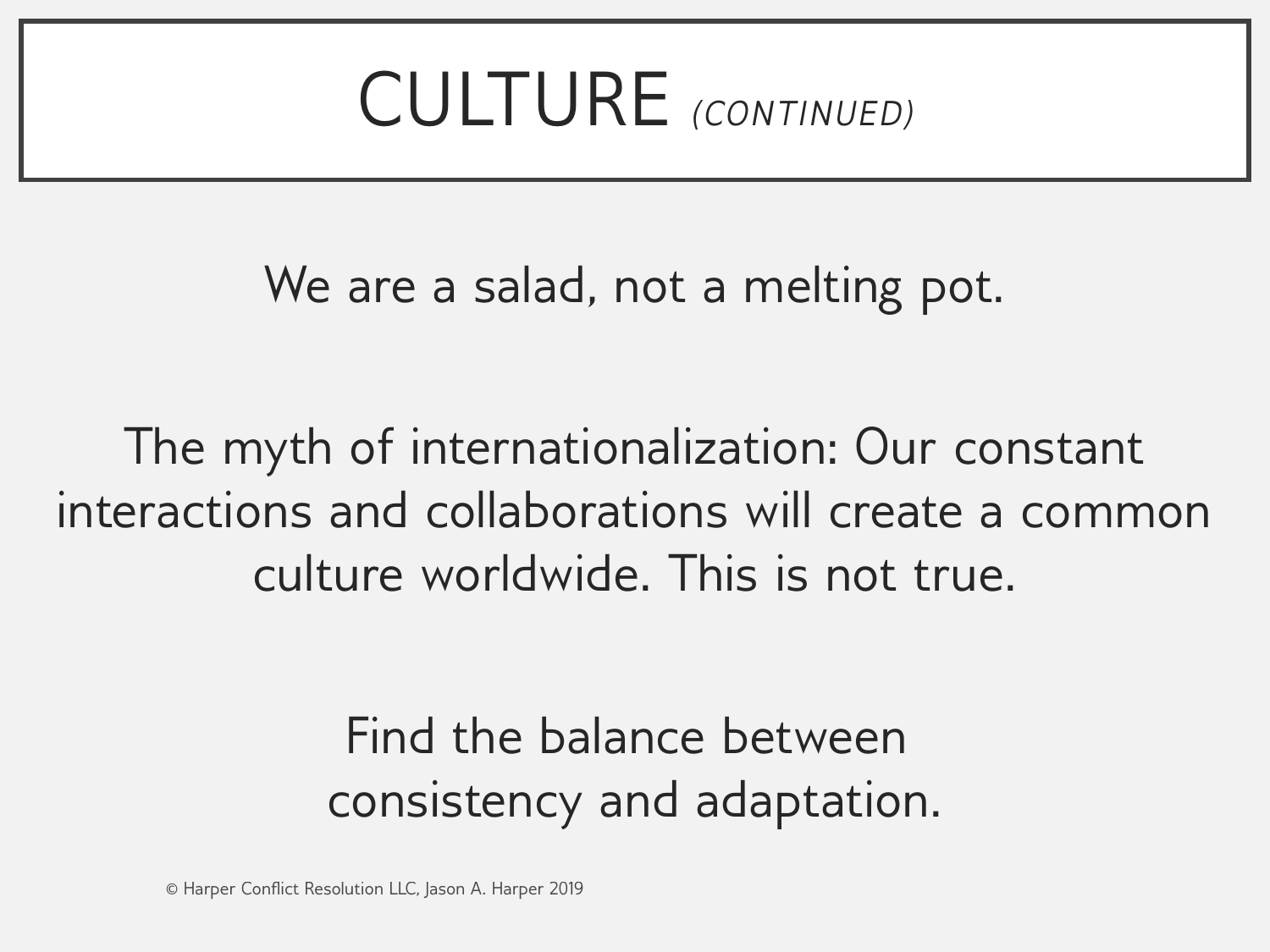

# Culture (continued)
We are a salad, not a melting pot.

The myth of internationalization: Our constant interactions and collaborations will create a common culture worldwide. This is not true.

Find the balance between
consistency and adaptation.
© Harper Conflict Resolution LLC, Jason A. Harper 2019